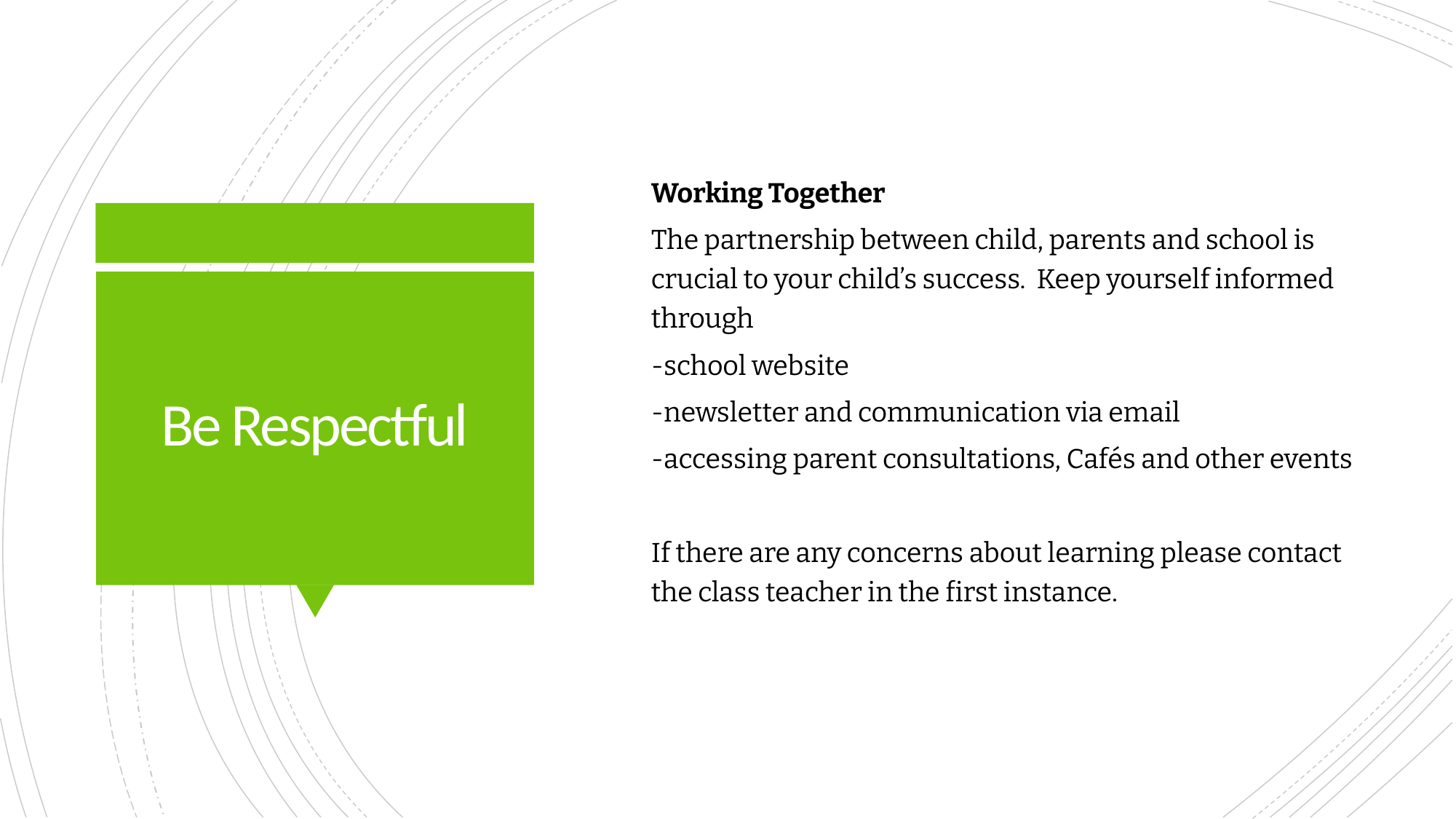

Working Together
The partnership between child, parents and school is crucial to your child’s success.  Keep yourself informed through
-school website
-newsletter and communication via email
-accessing parent consultations, Cafés and other events

If there are any concerns about learning please contact  the class teacher in the first instance.

# Be Respectful